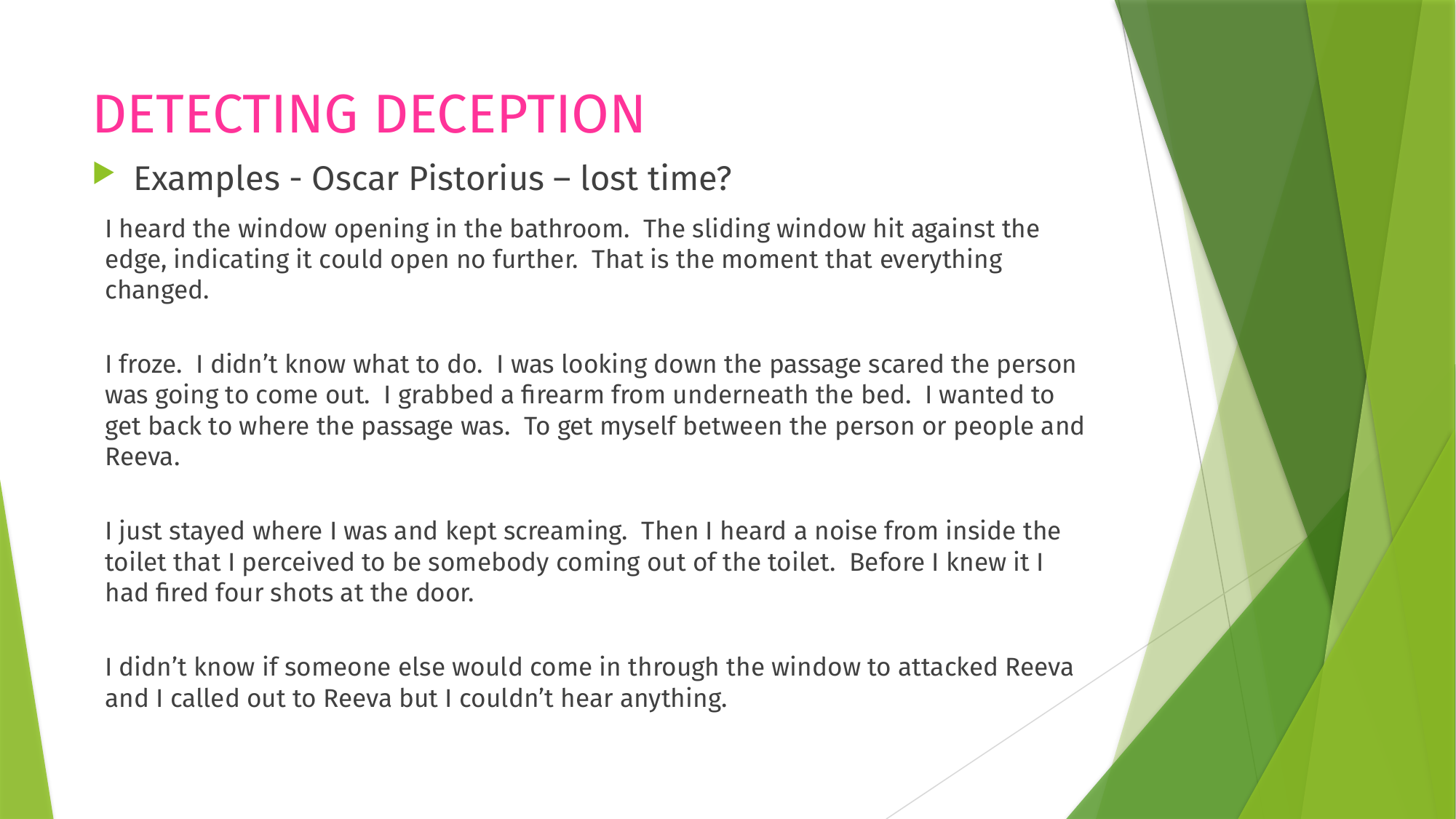

# DETECTING DECEPTION
Examples - Oscar Pistorius – lost time?
I heard the window opening in the bathroom.  The sliding window hit against the edge, indicating it could open no further.  That is the moment that everything changed.

I froze.  I didn’t know what to do.  I was looking down the passage scared the person was going to come out.  I grabbed a firearm from underneath the bed.  I wanted to get back to where the passage was.  To get myself between the person or people and Reeva.

I just stayed where I was and kept screaming.  Then I heard a noise from inside the toilet that I perceived to be somebody coming out of the toilet.  Before I knew it I had fired four shots at the door.

I didn’t know if someone else would come in through the window to attacked Reeva and I called out to Reeva but I couldn’t hear anything.